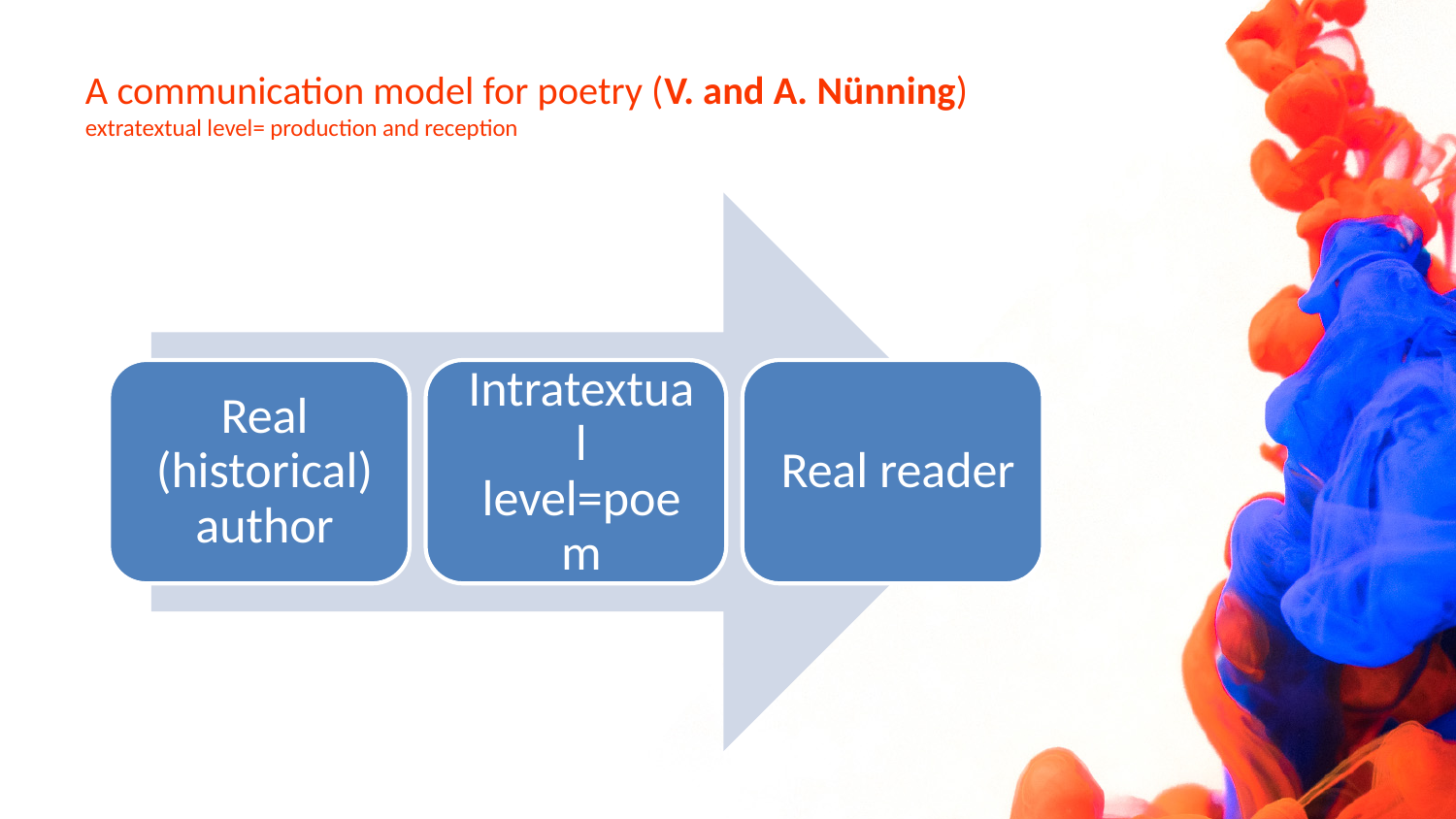

# A communication model for poetry (V. and A. Nünning) extratextual level= production and reception
Real (historical) author
Intratextual level=poem
Real reader